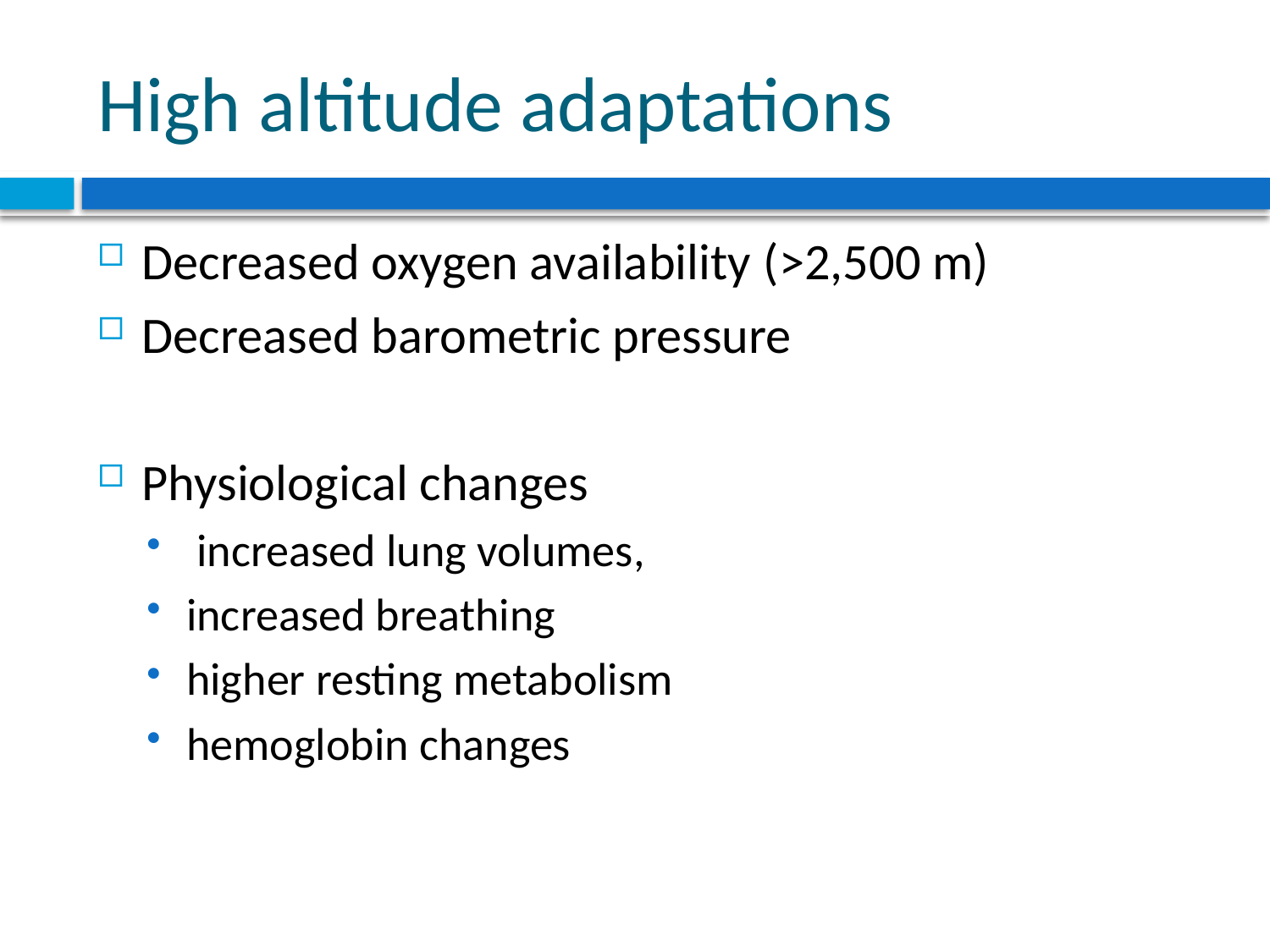

# High altitude adaptations
Decreased oxygen availability (>2,500 m)
Decreased barometric pressure

Physiological changes
 increased lung volumes,
increased breathing
higher resting metabolism
hemoglobin changes